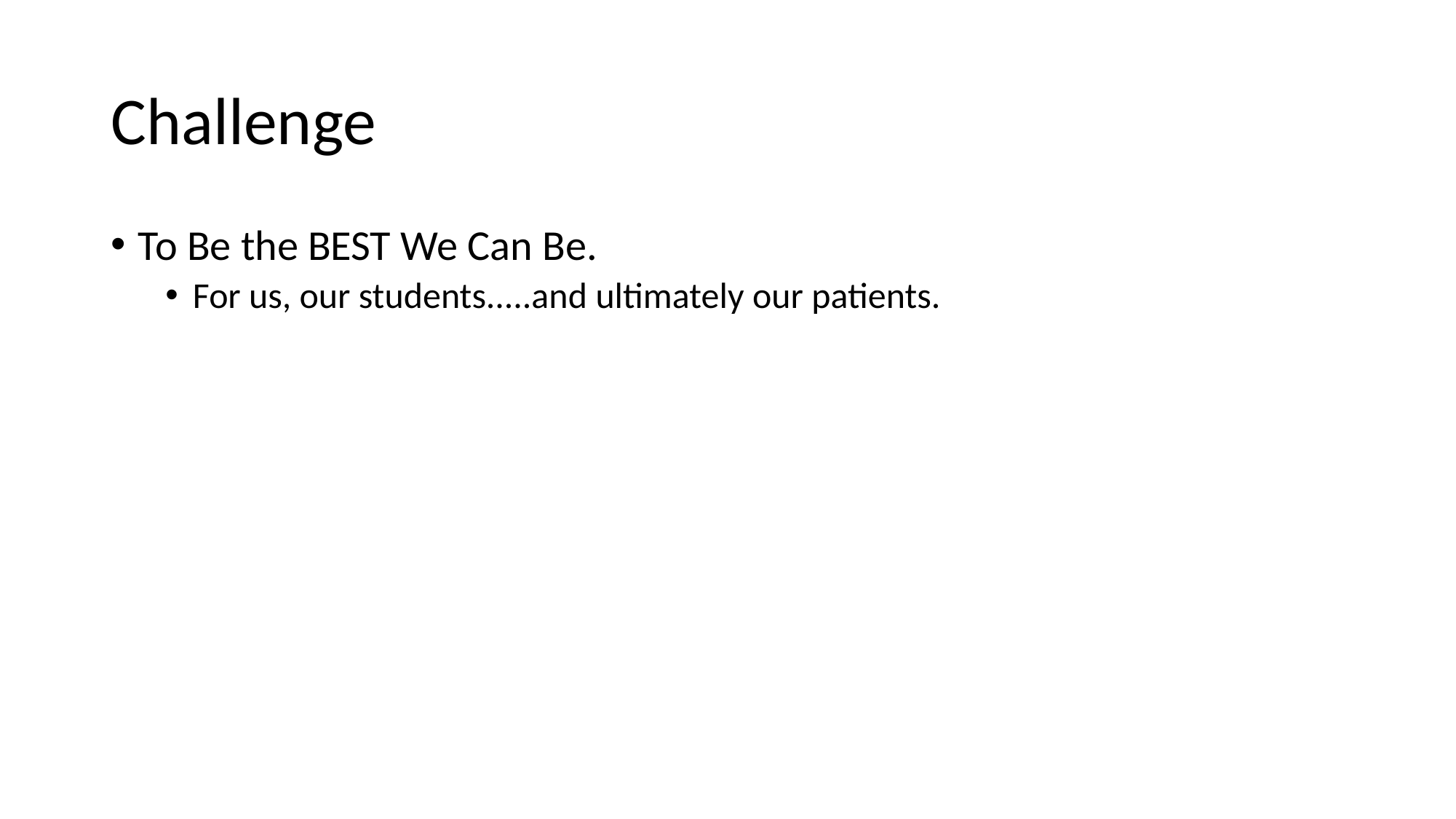

# Challenge
To Be the BEST We Can Be.
For us, our students.....and ultimately our patients.